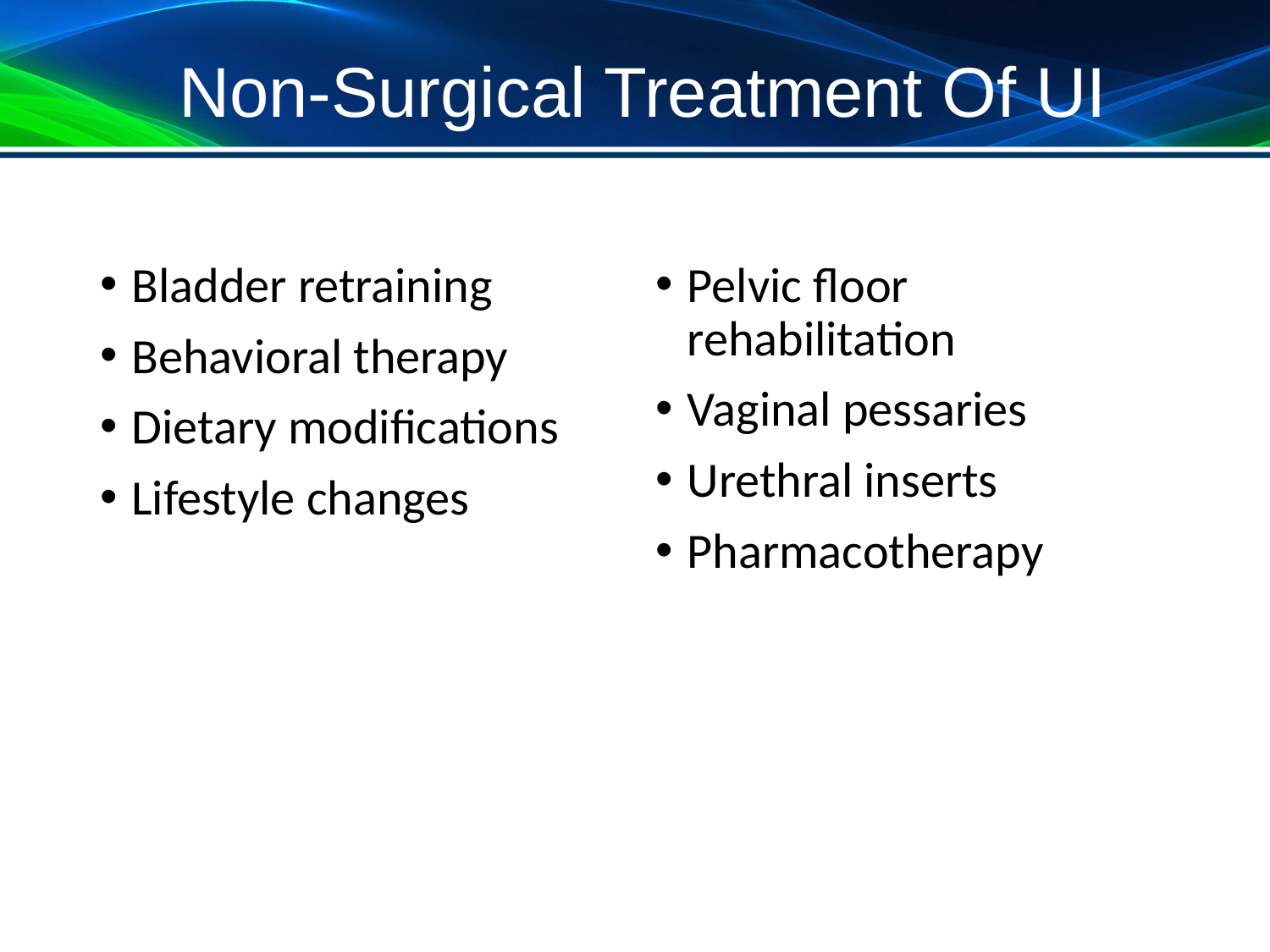

# Non-Surgical Treatment Of UI
Bladder retraining
Behavioral therapy
Dietary modifications
Lifestyle changes

Pelvic floor rehabilitation
Vaginal pessaries
Urethral inserts
Pharmacotherapy